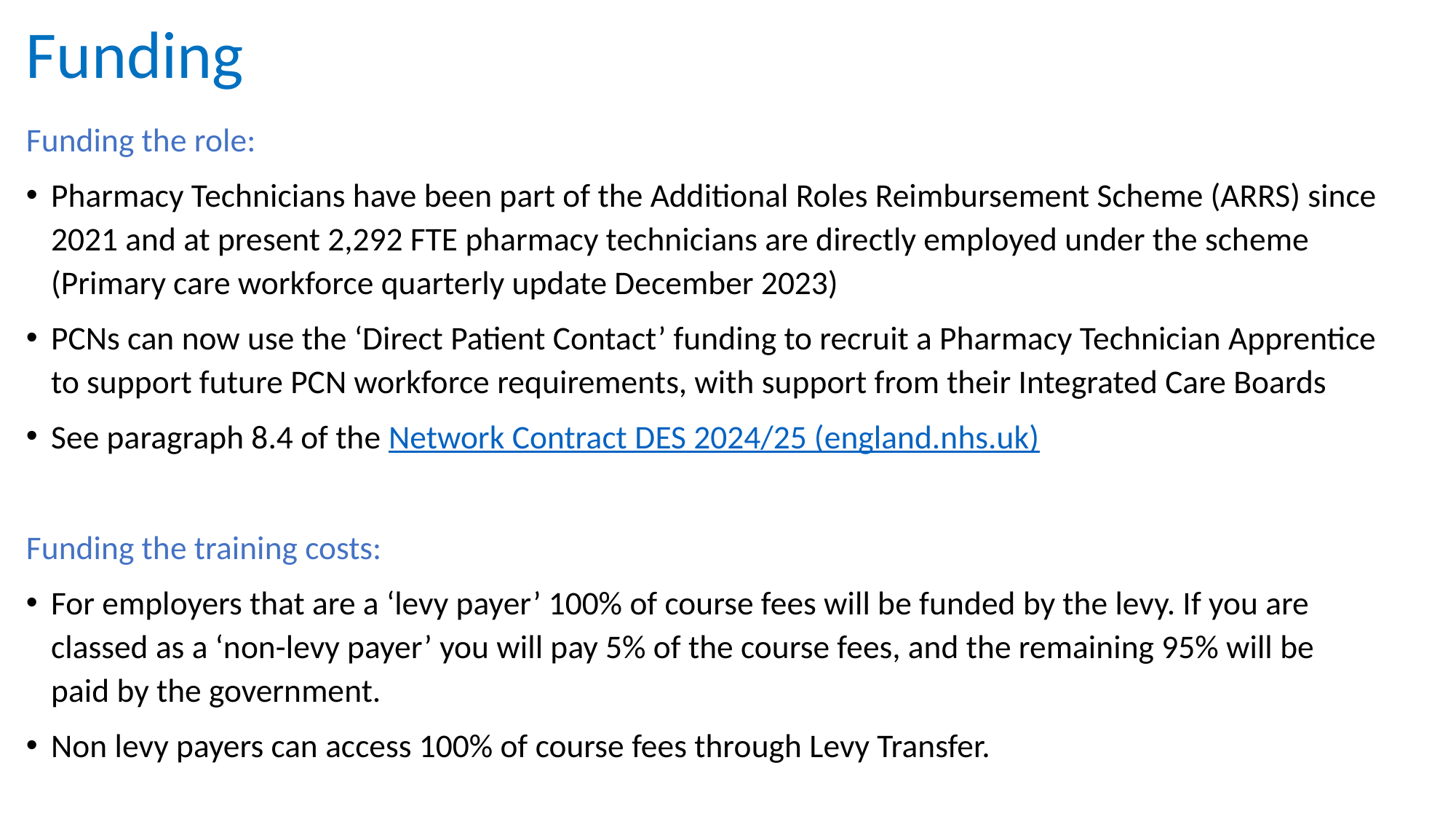

# Funding
Funding the role:
Pharmacy Technicians have been part of the Additional Roles Reimbursement Scheme (ARRS) since 2021 and at present 2,292 FTE pharmacy technicians are directly employed under the scheme (Primary care workforce quarterly update December 2023)
PCNs can now use the ‘Direct Patient Contact’ funding to recruit a Pharmacy Technician Apprentice to support future PCN workforce requirements, with support from their Integrated Care Boards
See paragraph 8.4 of the Network Contract DES 2024/25 (england.nhs.uk)

Funding the training costs:
For employers that are a ‘levy payer’ 100% of course fees will be funded by the levy. If you are classed as a ‘non-levy payer’ you will pay 5% of the course fees, and the remaining 95% will be paid by the government.
Non levy payers can access 100% of course fees through Levy Transfer.